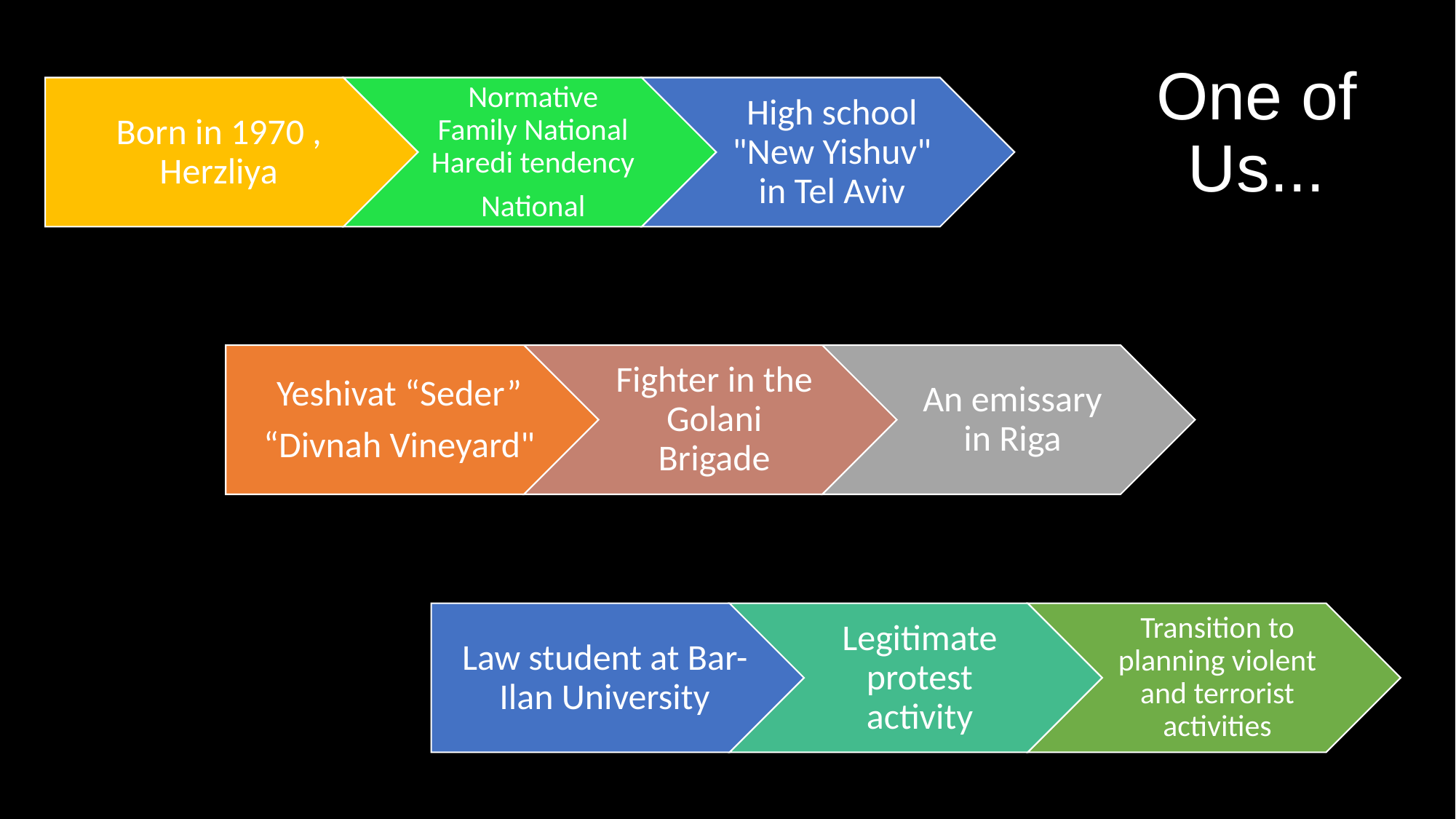

Born in 1970 , Herzliya
Normative Family National Haredi tendency
National
High school "New Yishuv" in Tel Aviv
# One of Us...
Yeshivat “Seder”
“Divnah Vineyard"
Fighter in the Golani Brigade
An emissary in Riga
Law student at Bar-Ilan University
Legitimate protest activity
Transition to planning violent and terrorist activities